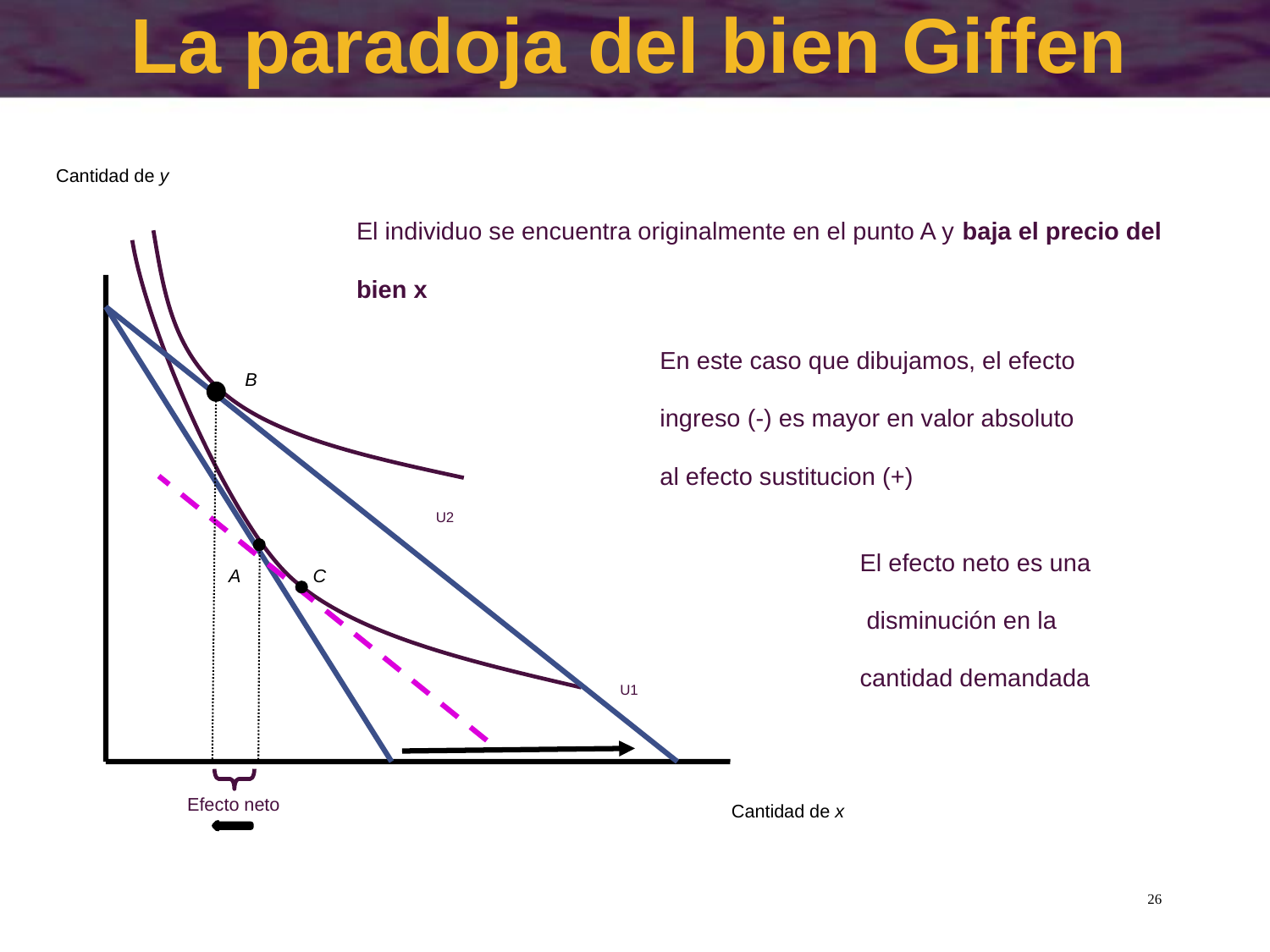

# La paradoja del bien Giffen
Cantidad de y
El individuo se encuentra originalmente en el punto A y baja el precio del bien x

En este caso que dibujamos, el efecto
ingreso (-) es mayor en valor absoluto
al efecto sustitucion (+)
B

Efecto neto

U2
El efecto neto es una
 disminución en la
cantidad demandada
A

C

U1

Cantidad de x

26